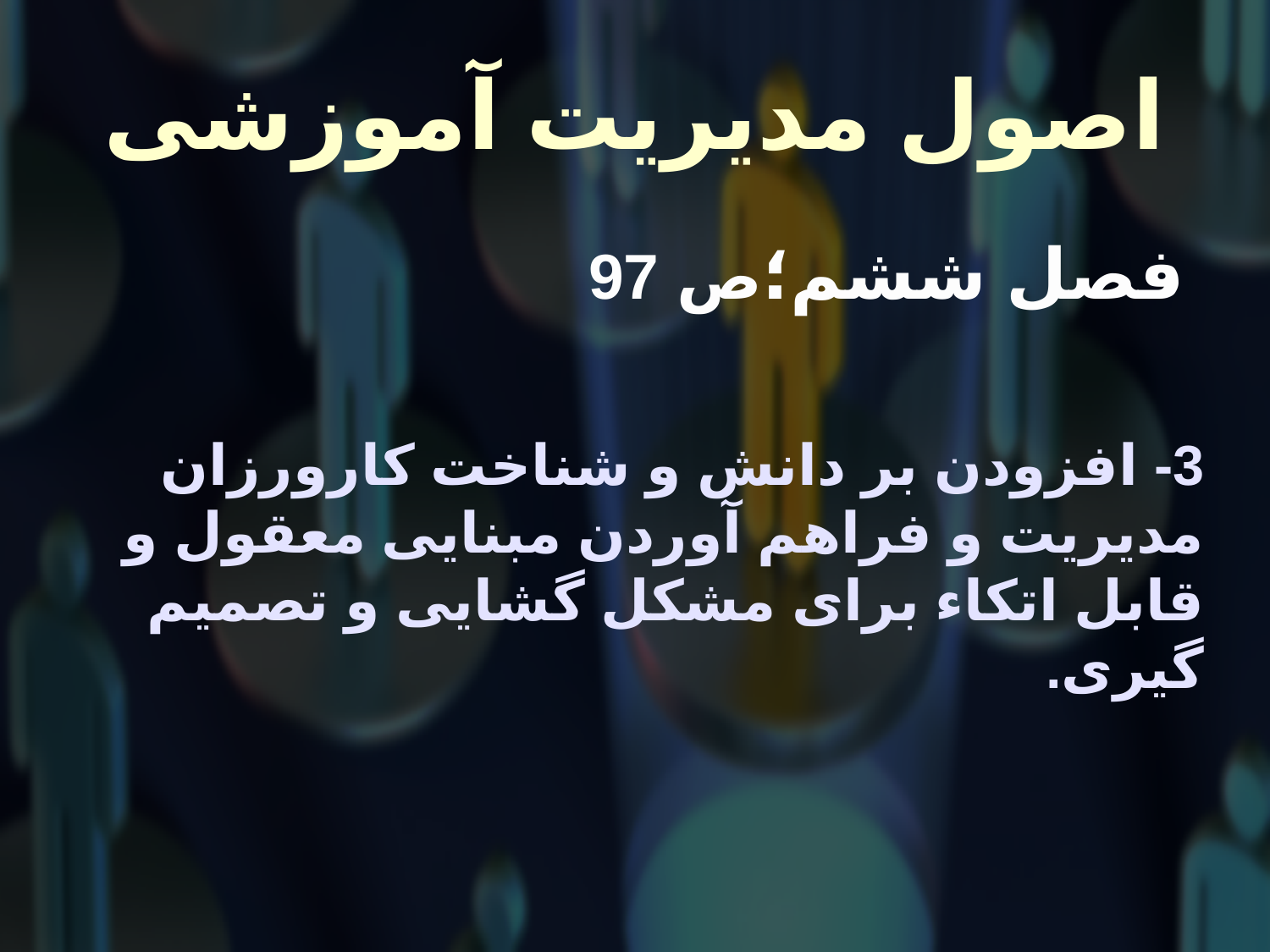

# اصول مدیریت آموزشی
 فصل ششم؛ص 97

3- افزودن بر دانش و شناخت کارورزان مدیریت و فراهم آوردن مبنایی معقول و قابل اتکاء برای مشکل گشایی و تصمیم گیری.